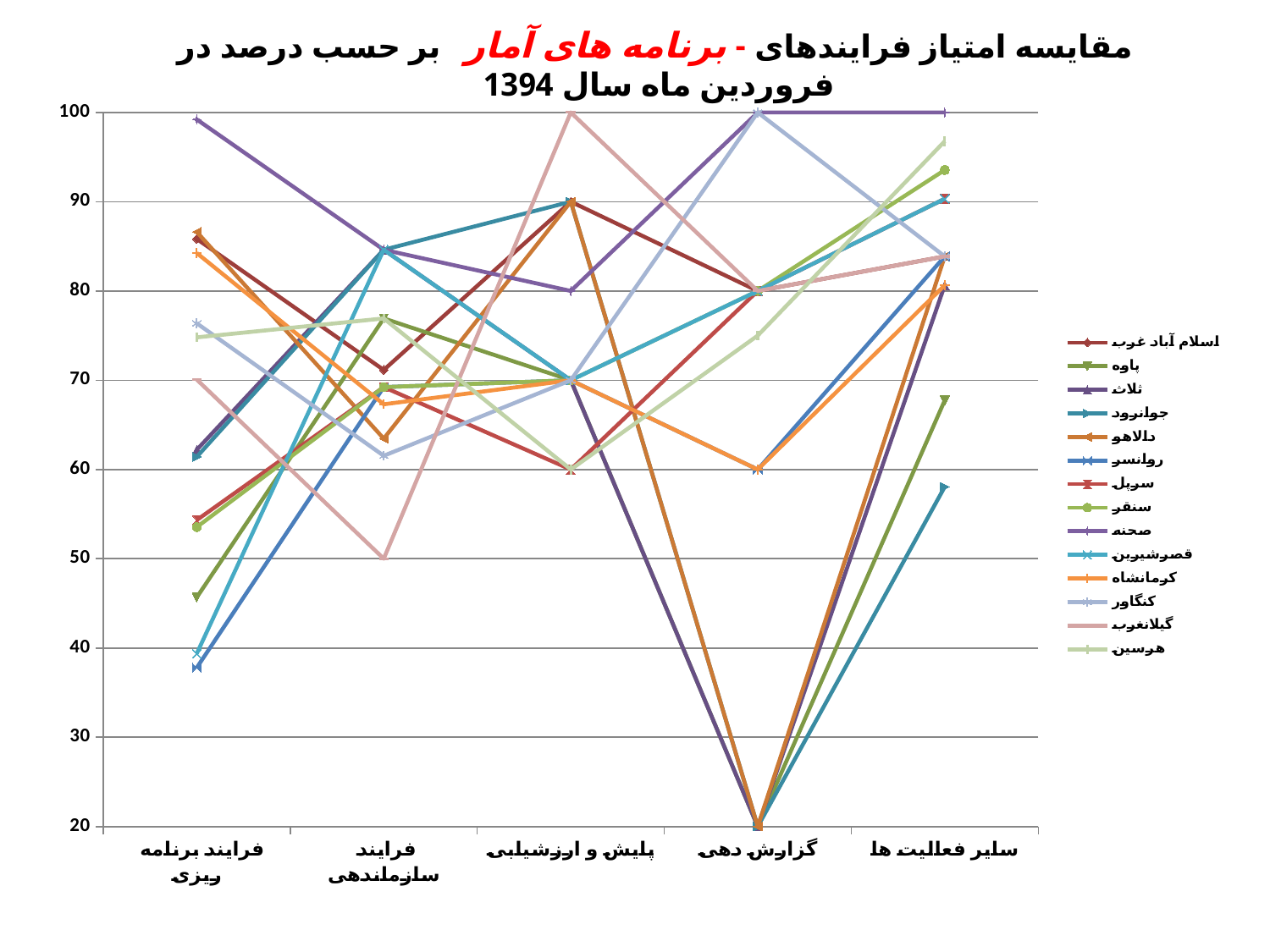

مقایسه امتیاز فرایندهای - برنامه های آمار   بر حسب درصد در فروردین ماه سال 1394

[unsupported chart]